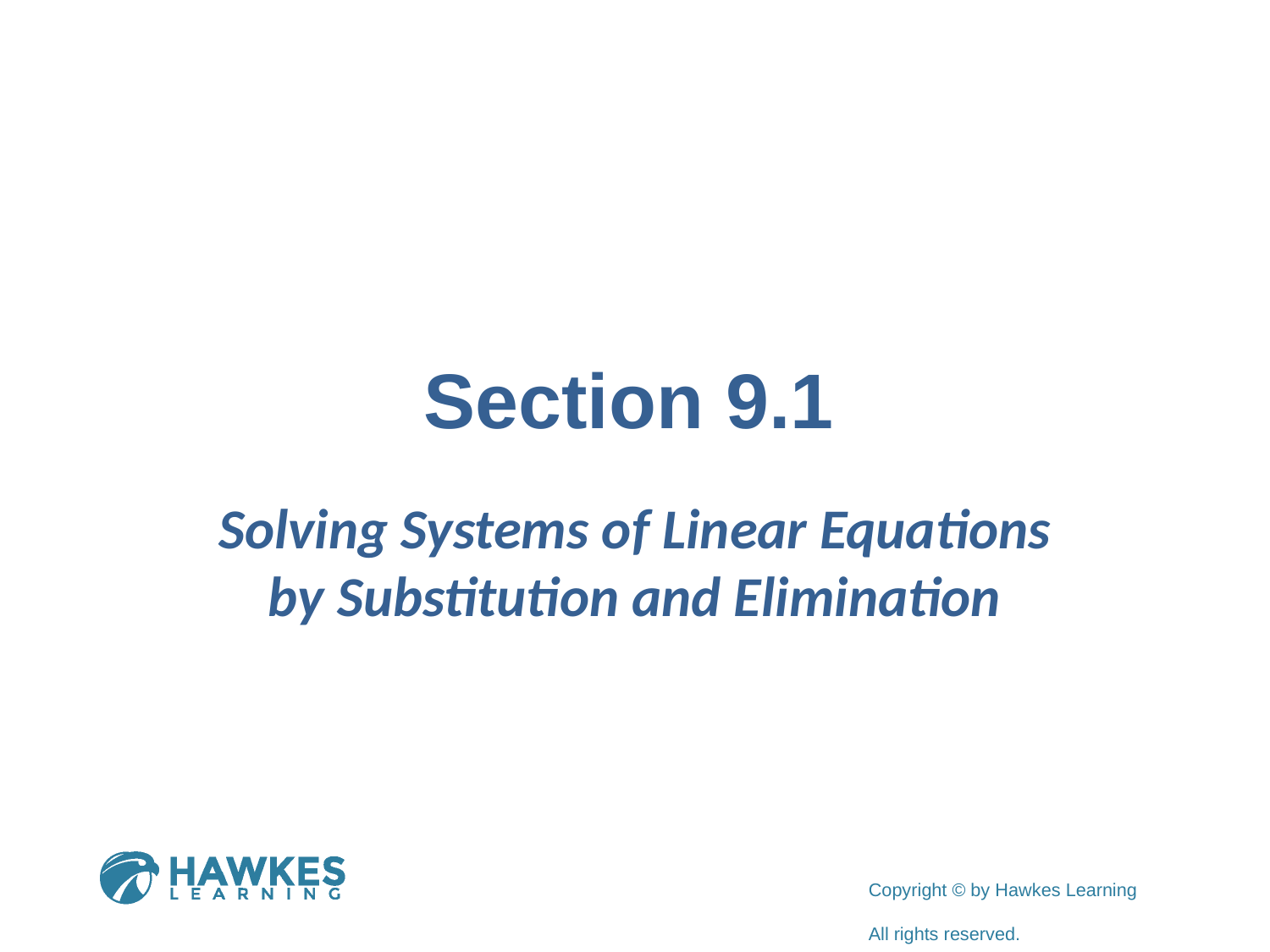

# Section 9.1
Solving Systems of Linear Equations by Substitution and Elimination